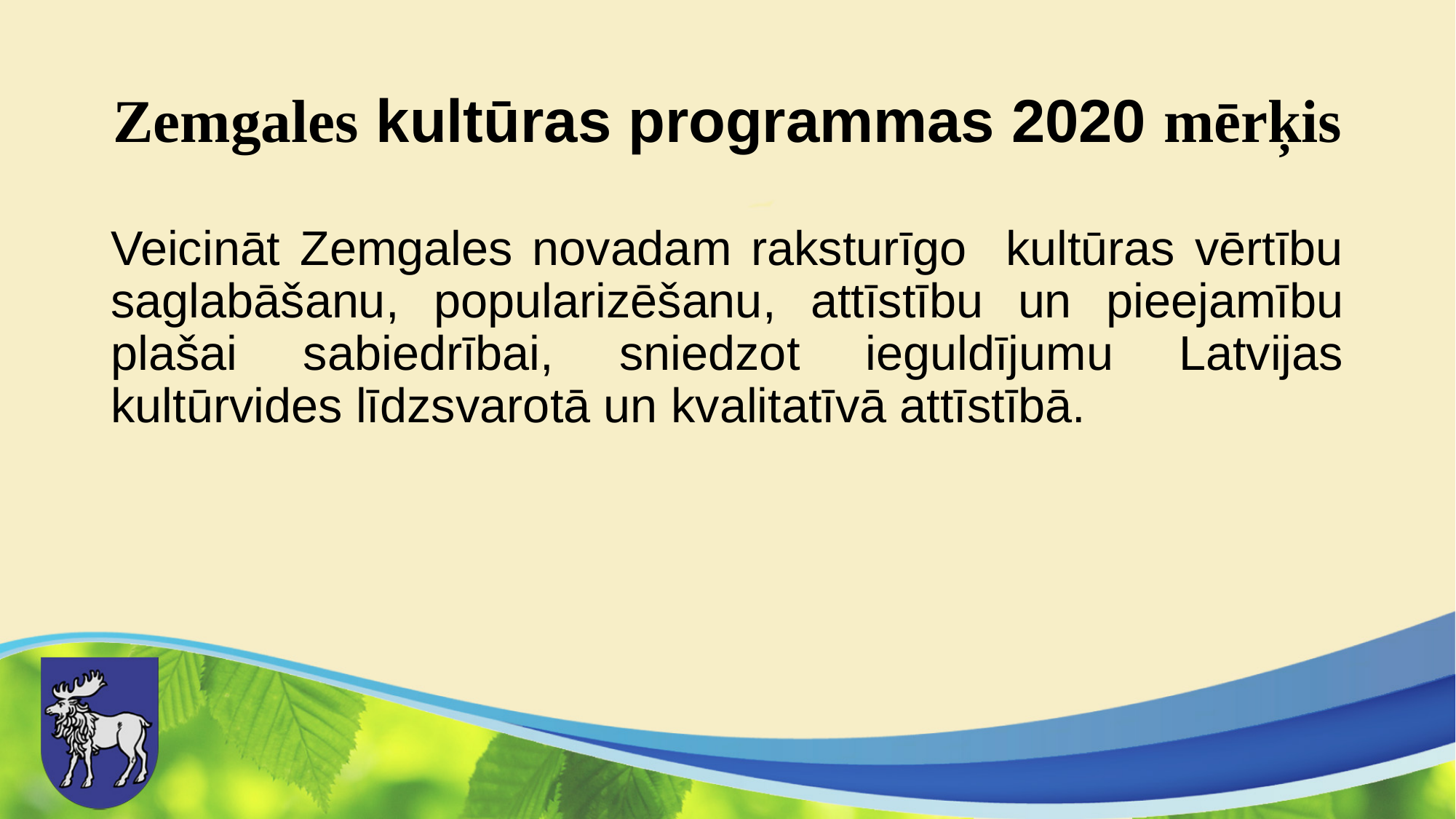

# Zemgales kultūras programmas 2020 mērķis
Veicināt Zemgales novadam raksturīgo  kultūras vērtību saglabāšanu, popularizēšanu, attīstību un pieejamību plašai sabiedrībai, sniedzot ieguldījumu Latvijas kultūrvides līdzsvarotā un kvalitatīvā attīstībā.